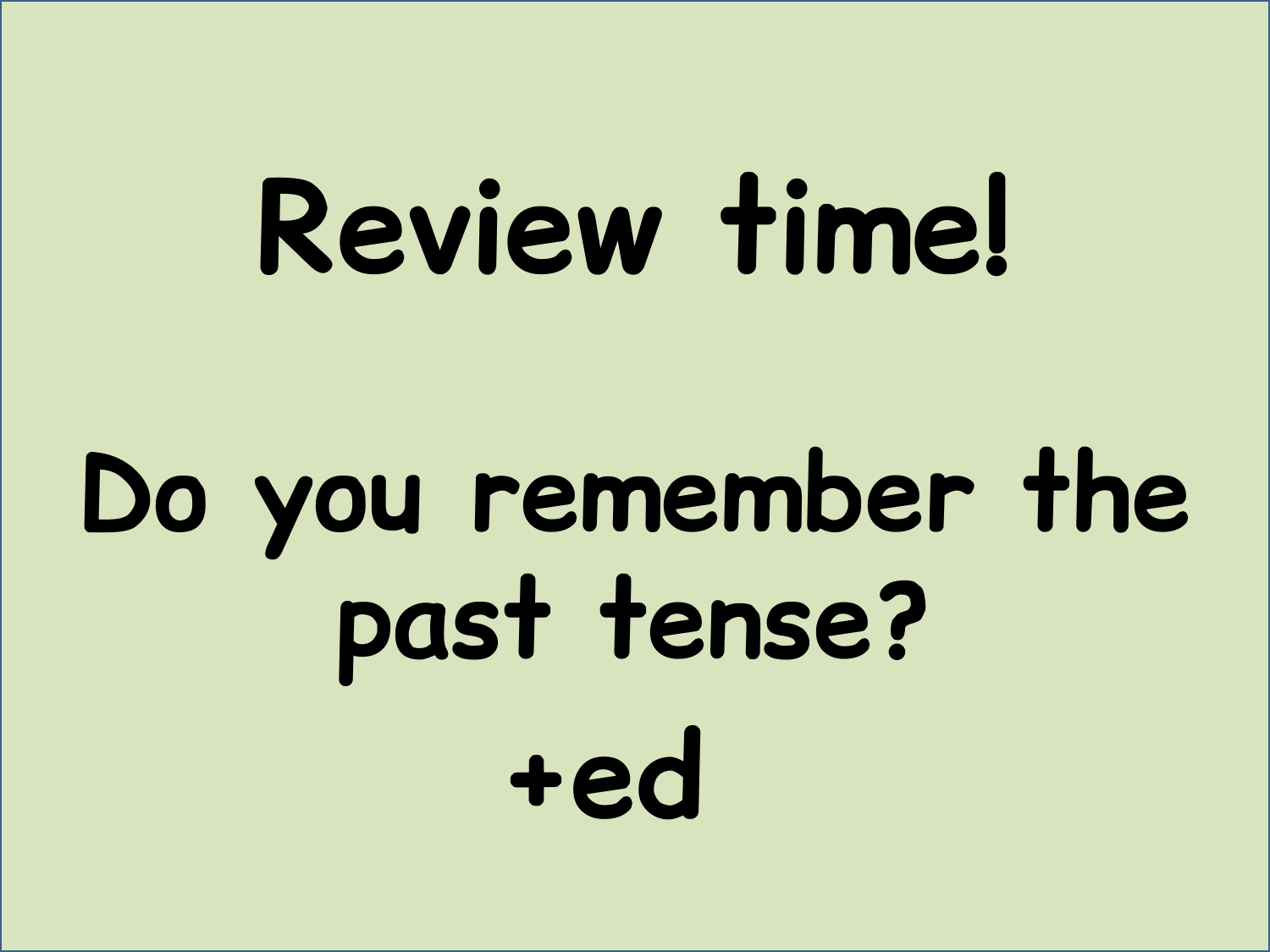

Review time!

Do you remember the past tense?

+ed